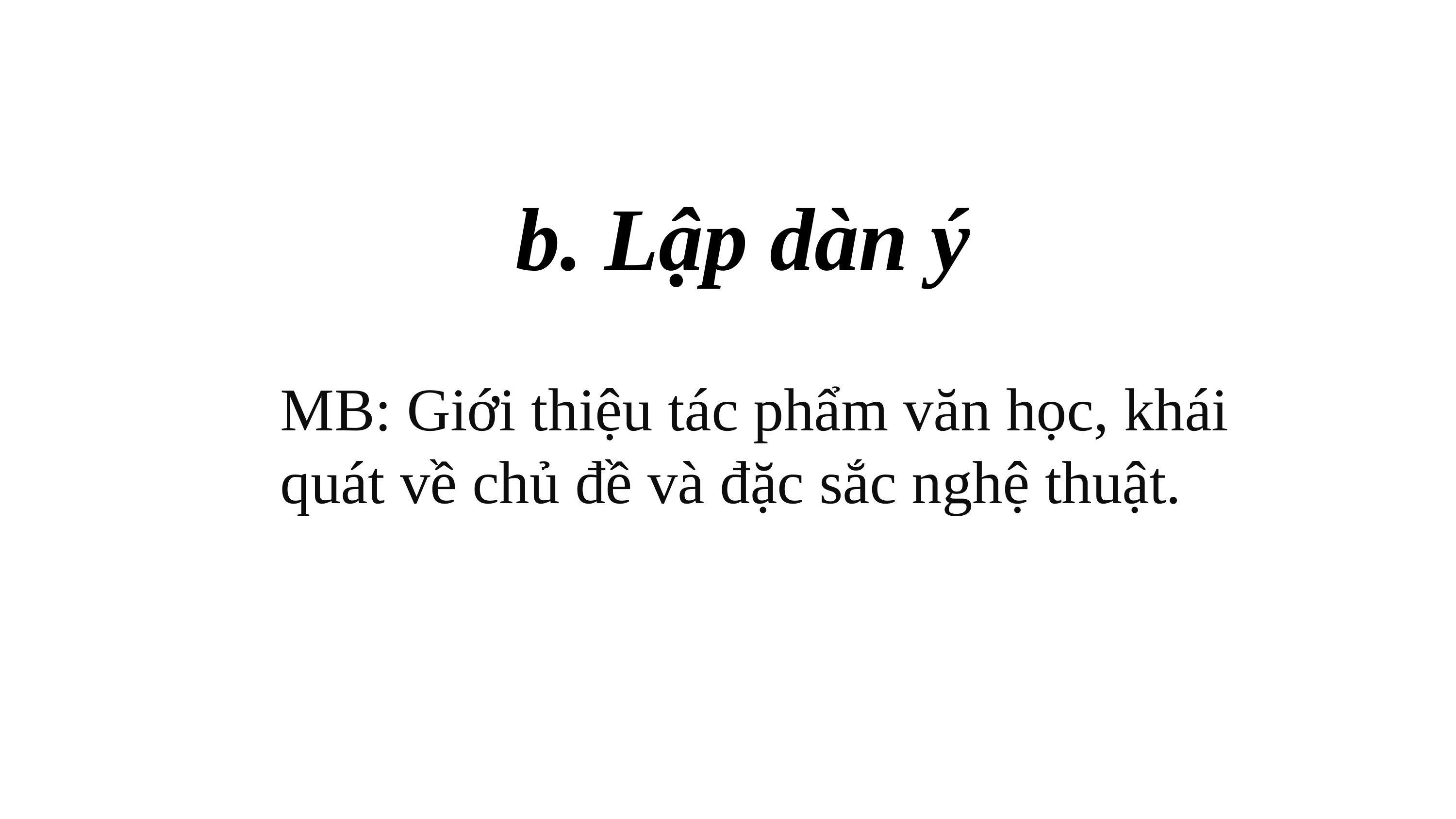

b. Lập dàn ý
MB: Giới thiệu tác phẩm văn học, khái quát về chủ đề và đặc sắc nghệ thuật.